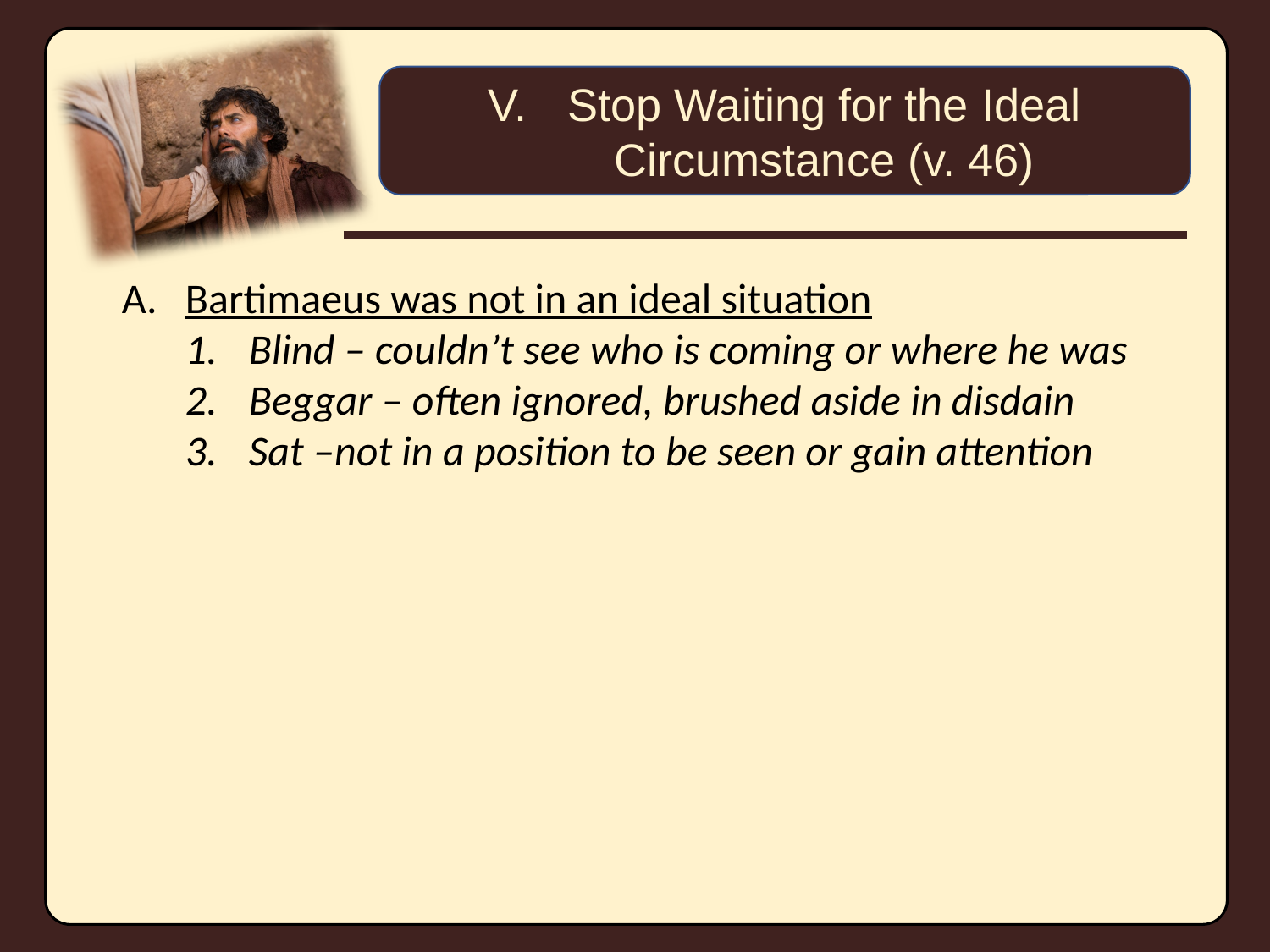

Stop Waiting for the Ideal Circumstance (v. 46)
Bartimaeus was not in an ideal situation
Blind – couldn’t see who is coming or where he was
Beggar – often ignored, brushed aside in disdain
Sat –not in a position to be seen or gain attention